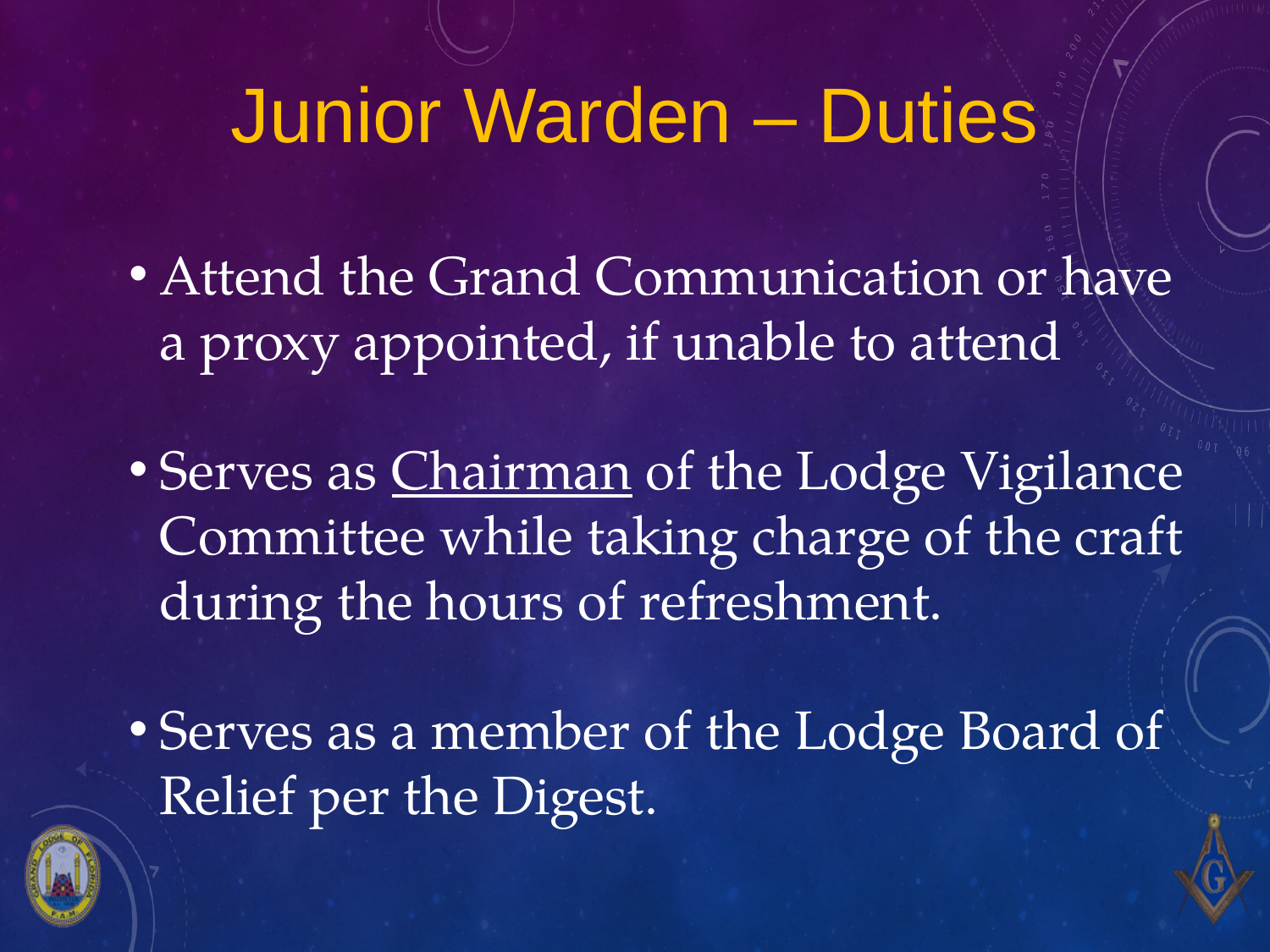

# Junior Warden – Duties

Attend the Grand Communication or have a proxy appointed, if unable to attend

Serves as Chairman of the Lodge Vigilance Committee while taking charge of the craft during the hours of refreshment.

Serves as a member of the Lodge Board of Relief per the Digest.